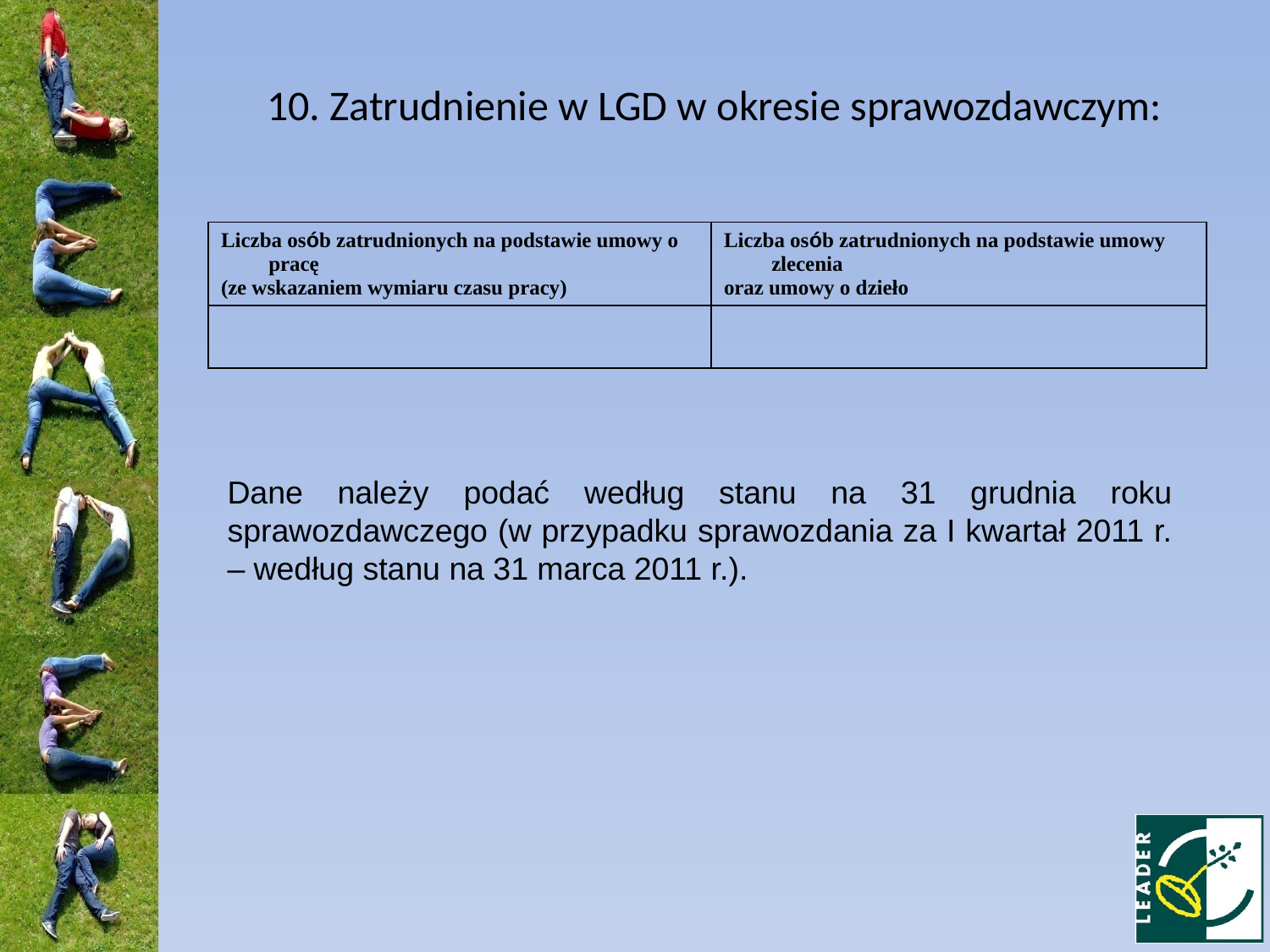

10. Zatrudnienie w LGD w okresie sprawozdawczym:
| Liczba osób zatrudnionych na podstawie umowy o pracę (ze wskazaniem wymiaru czasu pracy) | Liczba osób zatrudnionych na podstawie umowy zlecenia oraz umowy o dzieło |
| --- | --- |
|  |  |
Dane należy podać według stanu na 31 grudnia roku sprawozdawczego (w przypadku sprawozdania za I kwartał 2011 r. – według stanu na 31 marca 2011 r.).